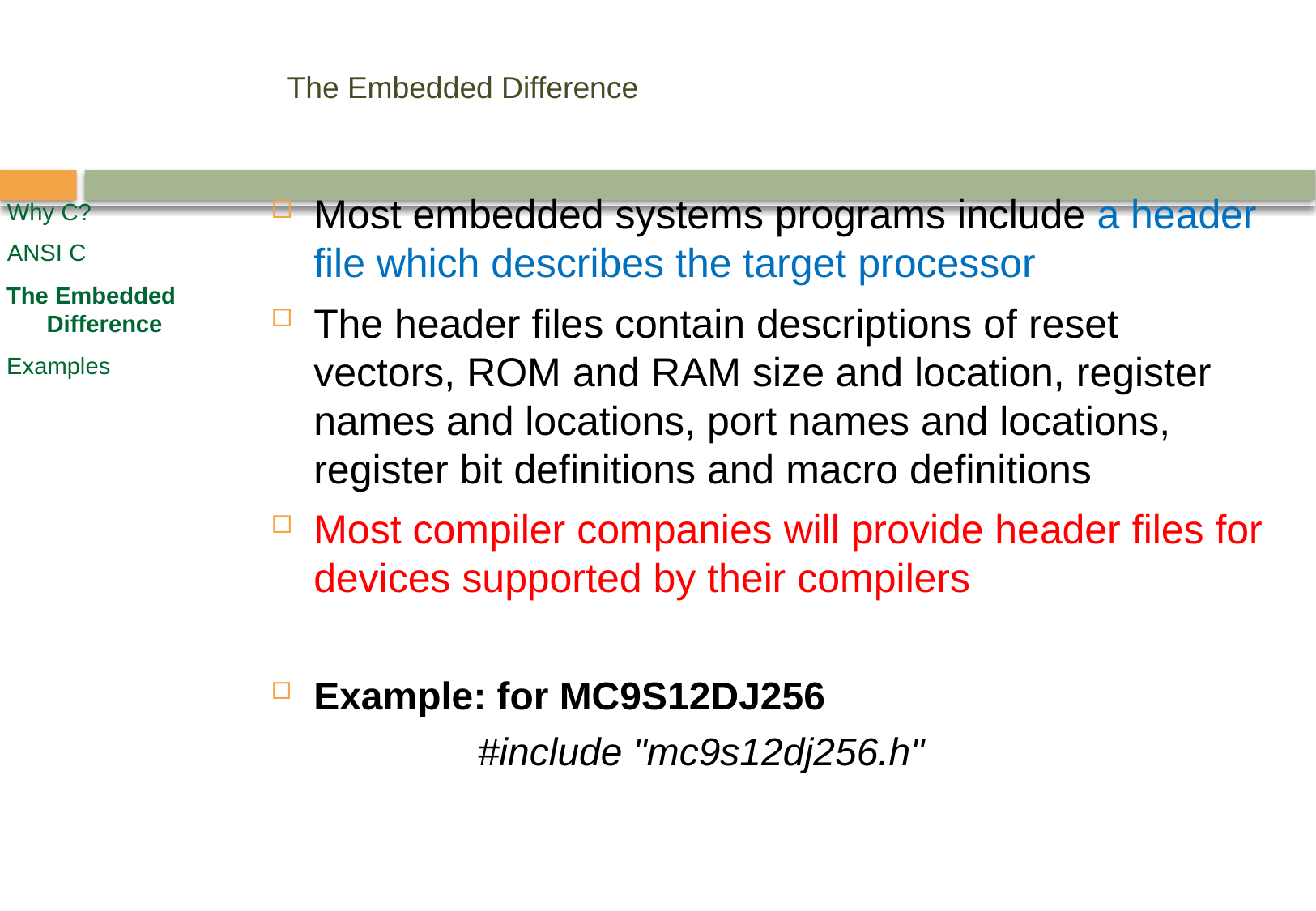

# The Embedded Difference
Most embedded systems programs include a header file which describes the target processor
The header files contain descriptions of reset vectors, ROM and RAM size and location, register names and locations, port names and locations, register bit definitions and macro definitions
Most compiler companies will provide header files for devices supported by their compilers

Example: for MC9S12DJ256
		#include "mc9s12dj256.h"
Why C?
ANSI C
 The Embedded
       Difference
 Examples